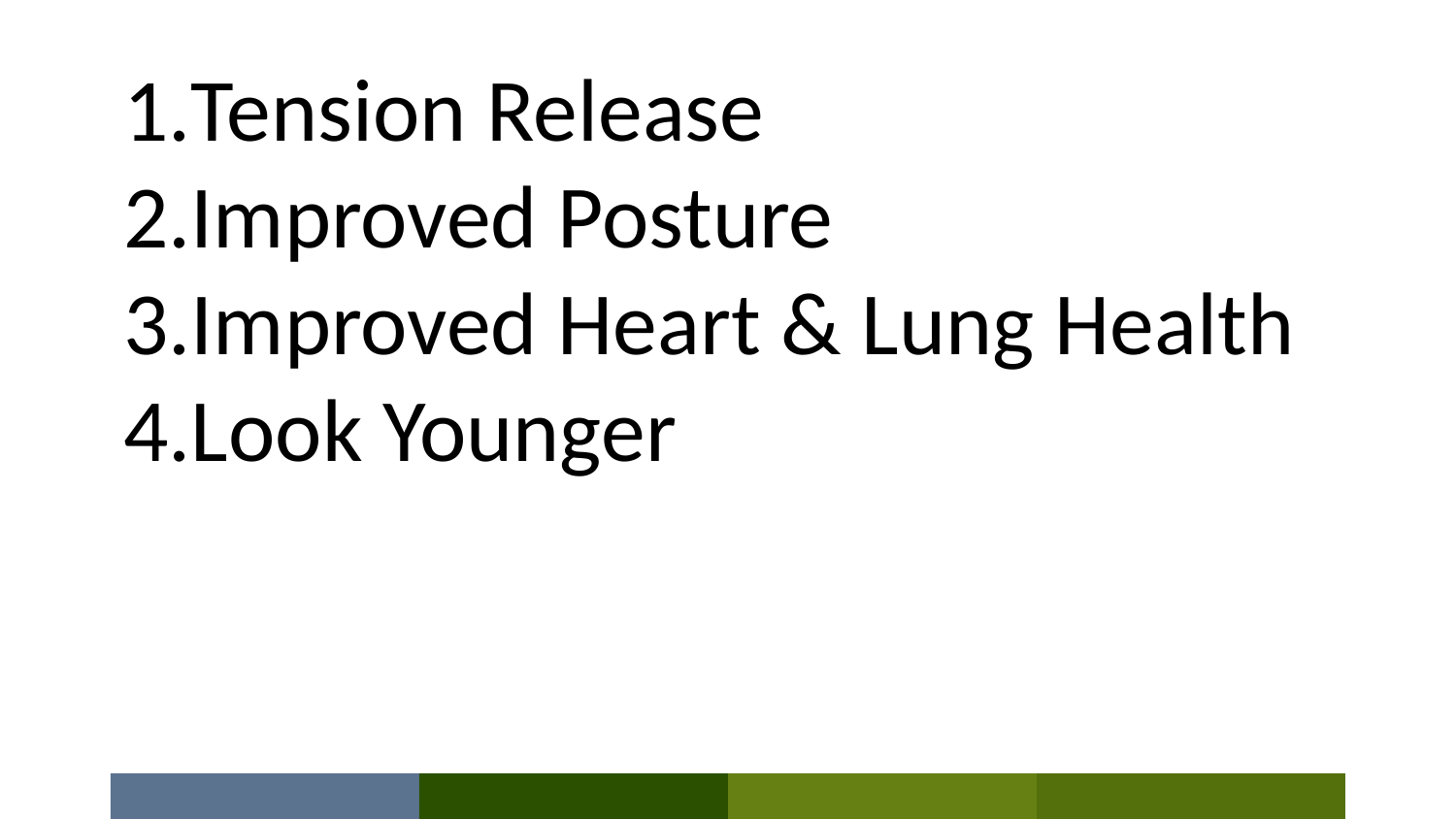

Tension Release
Improved Posture
Improved Heart & Lung Health
Look Younger